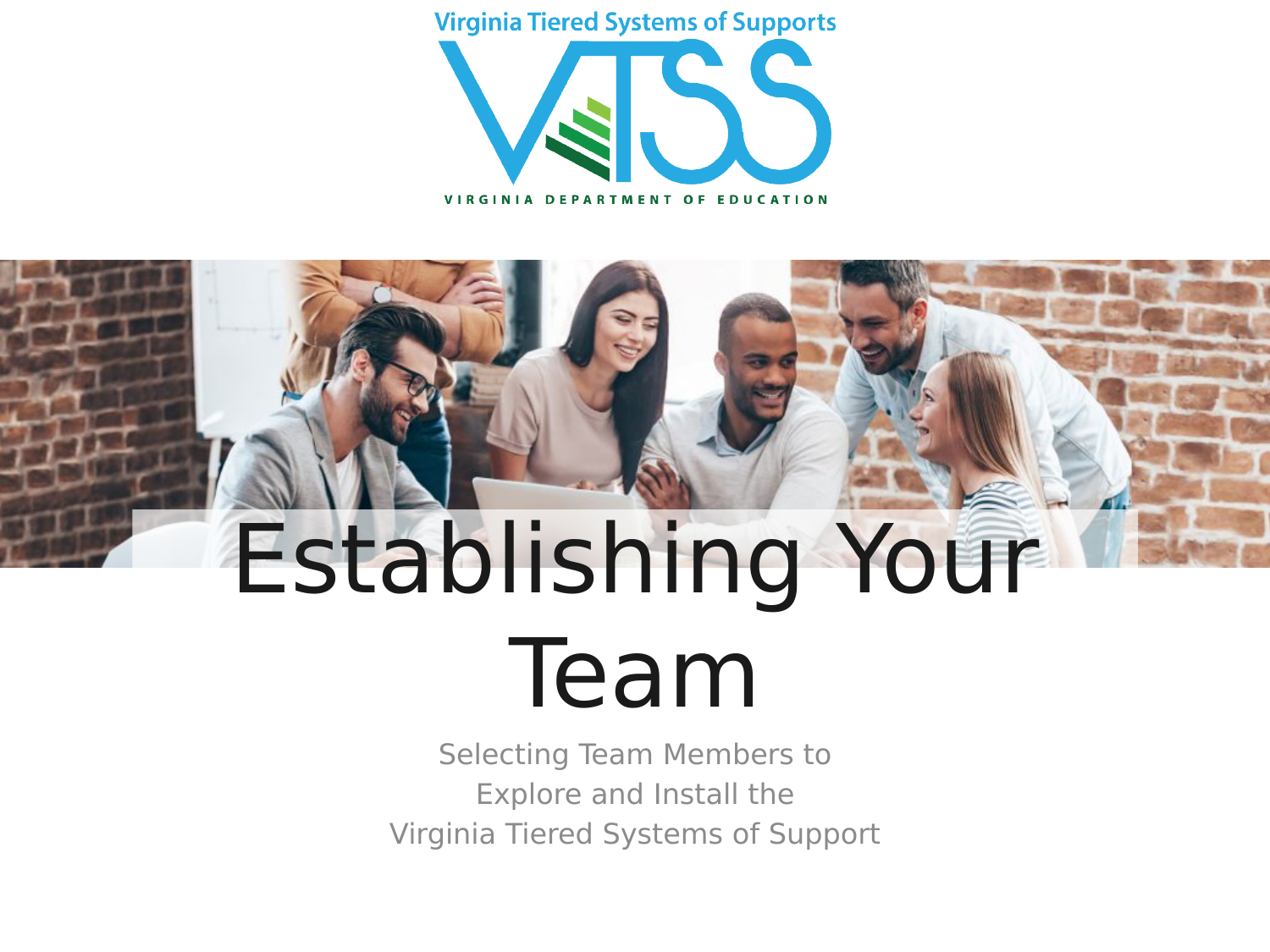

# Establishing Your Team
Selecting Team Members to
Explore and Install the
Virginia Tiered Systems of Support